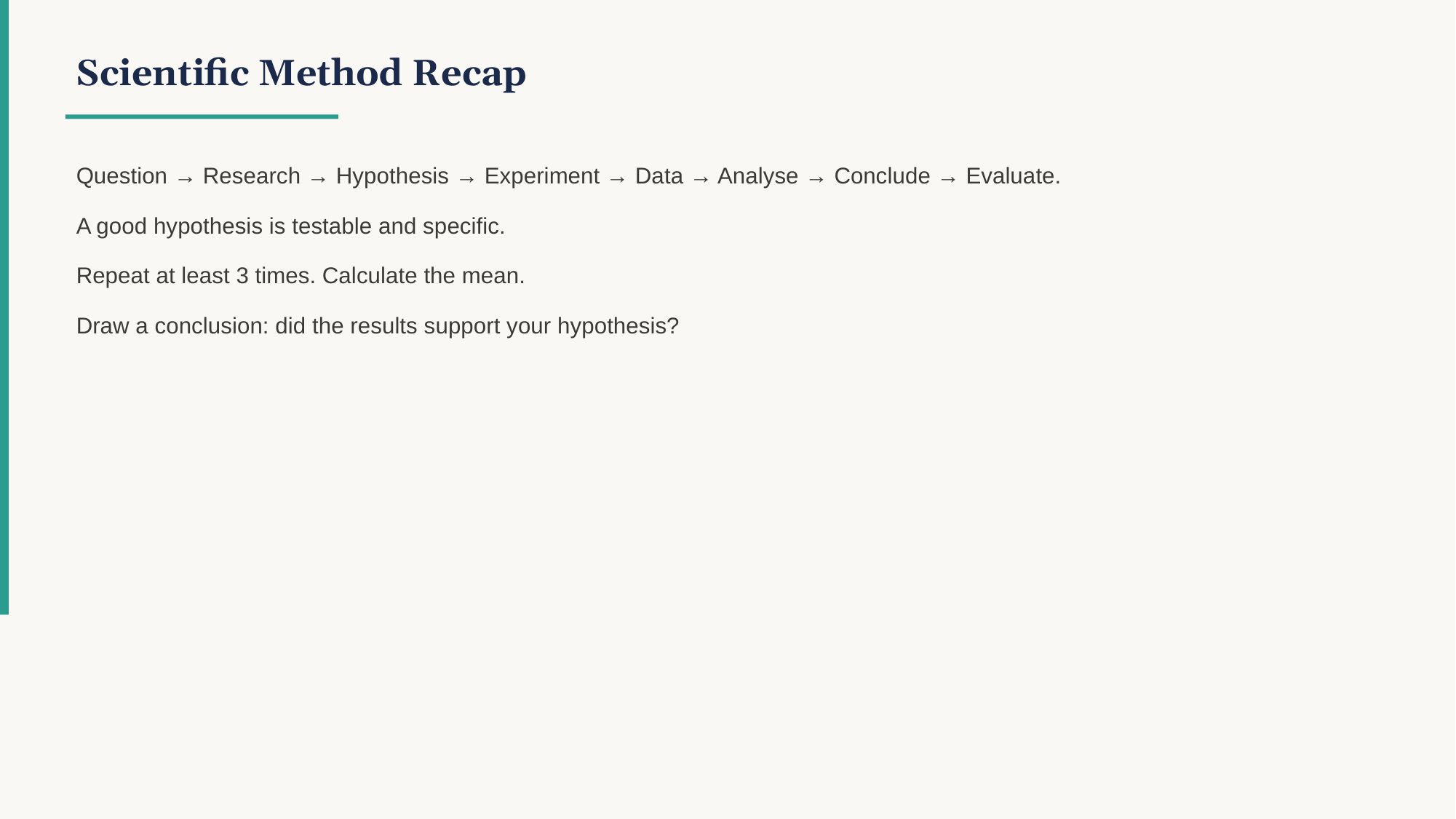

Scientific Method Recap

Question → Research → Hypothesis → Experiment → Data → Analyse → Conclude → Evaluate.
A good hypothesis is testable and specific.
Repeat at least 3 times. Calculate the mean.
Draw a conclusion: did the results support your hypothesis?